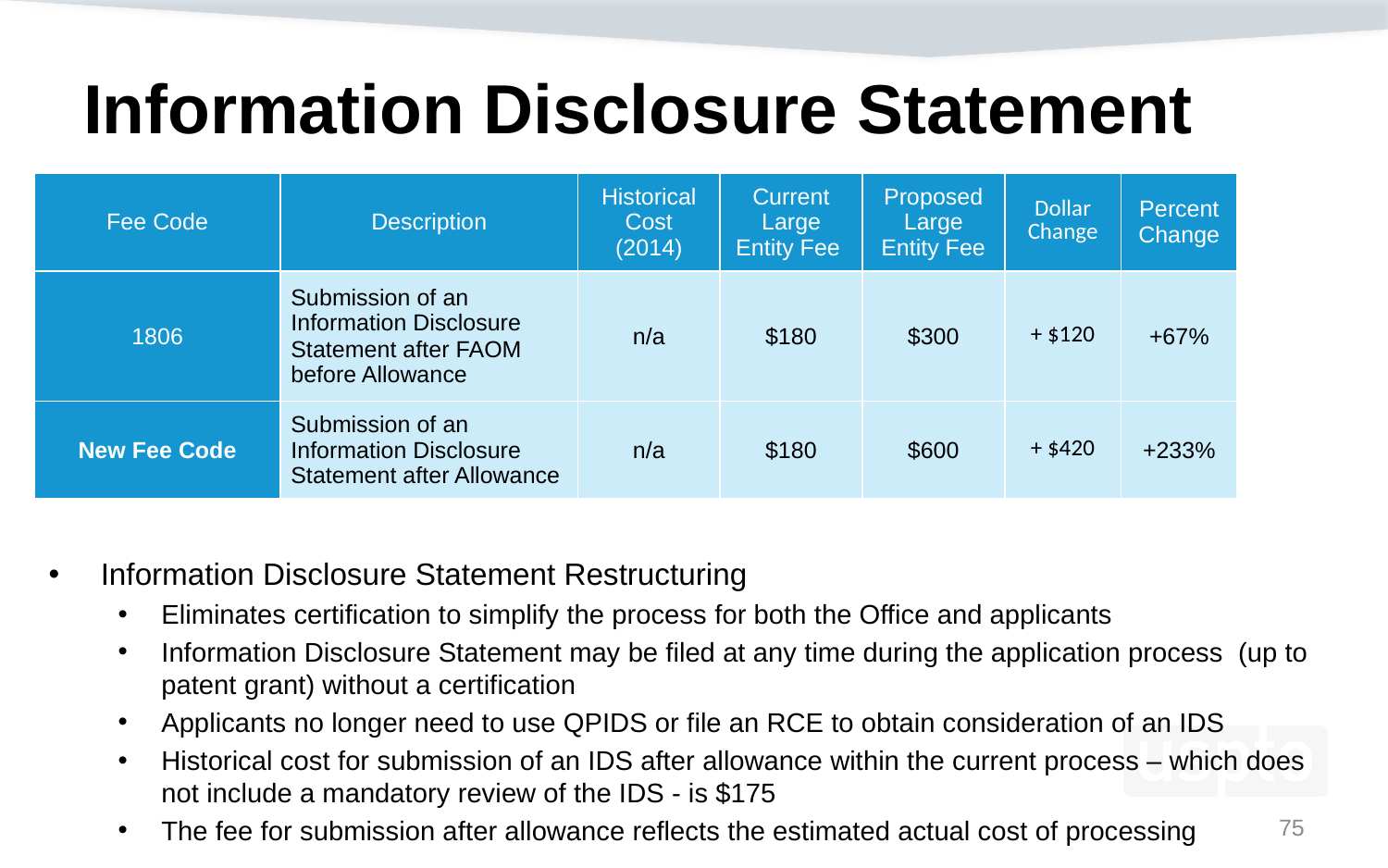

# Information Disclosure Statement
| Fee Code | Description | Historical Cost (2014) | Current Large Entity Fee | Proposed Large Entity Fee | Dollar Change | Percent Change |
| --- | --- | --- | --- | --- | --- | --- |
| 1806 | Submission of an Information Disclosure Statement after FAOM before Allowance | n/a | $180 | $300 | + $120 | +67% |
| New Fee Code | Submission of an Information Disclosure Statement after Allowance | n/a | $180 | $600 | + $420 | +233% |
Information Disclosure Statement Restructuring
Eliminates certification to simplify the process for both the Office and applicants
Information Disclosure Statement may be filed at any time during the application process  (up to patent grant) without a certification
Applicants no longer need to use QPIDS or file an RCE to obtain consideration of an IDS
Historical cost for submission of an IDS after allowance within the current process – which does not include a mandatory review of the IDS - is $175
The fee for submission after allowance reflects the estimated actual cost of processing

75